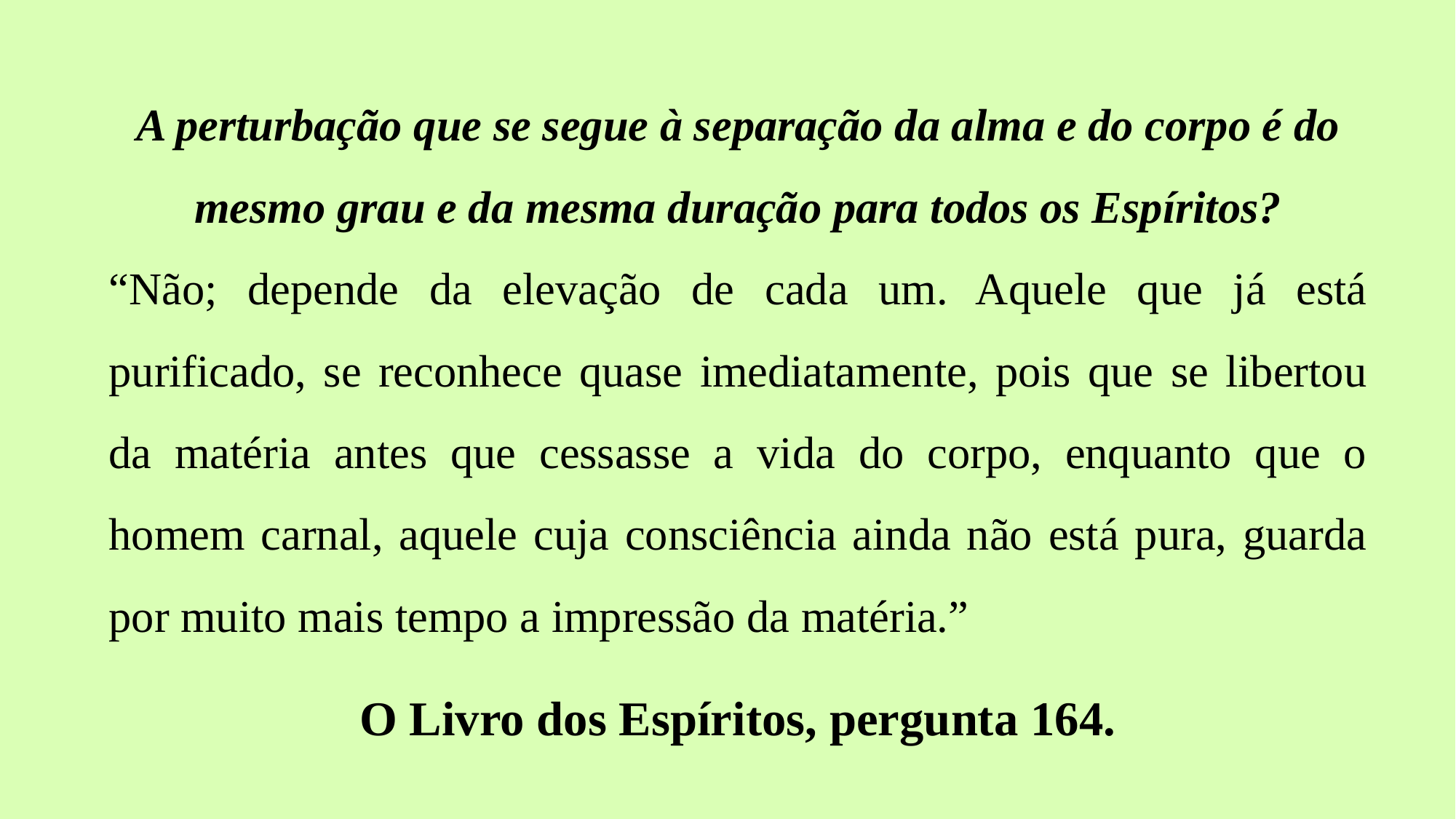

A perturbação que se segue à separação da alma e do corpo é do mesmo grau e da mesma duração para todos os Espíritos?
“Não; depende da elevação de cada um. Aquele que já está purificado, se reconhece quase imediatamente, pois que se libertou da matéria antes que cessasse a vida do corpo, enquanto que o homem carnal, aquele cuja consciência ainda não está pura, guarda por muito mais tempo a impressão da matéria.”
O Livro dos Espíritos, pergunta 164.